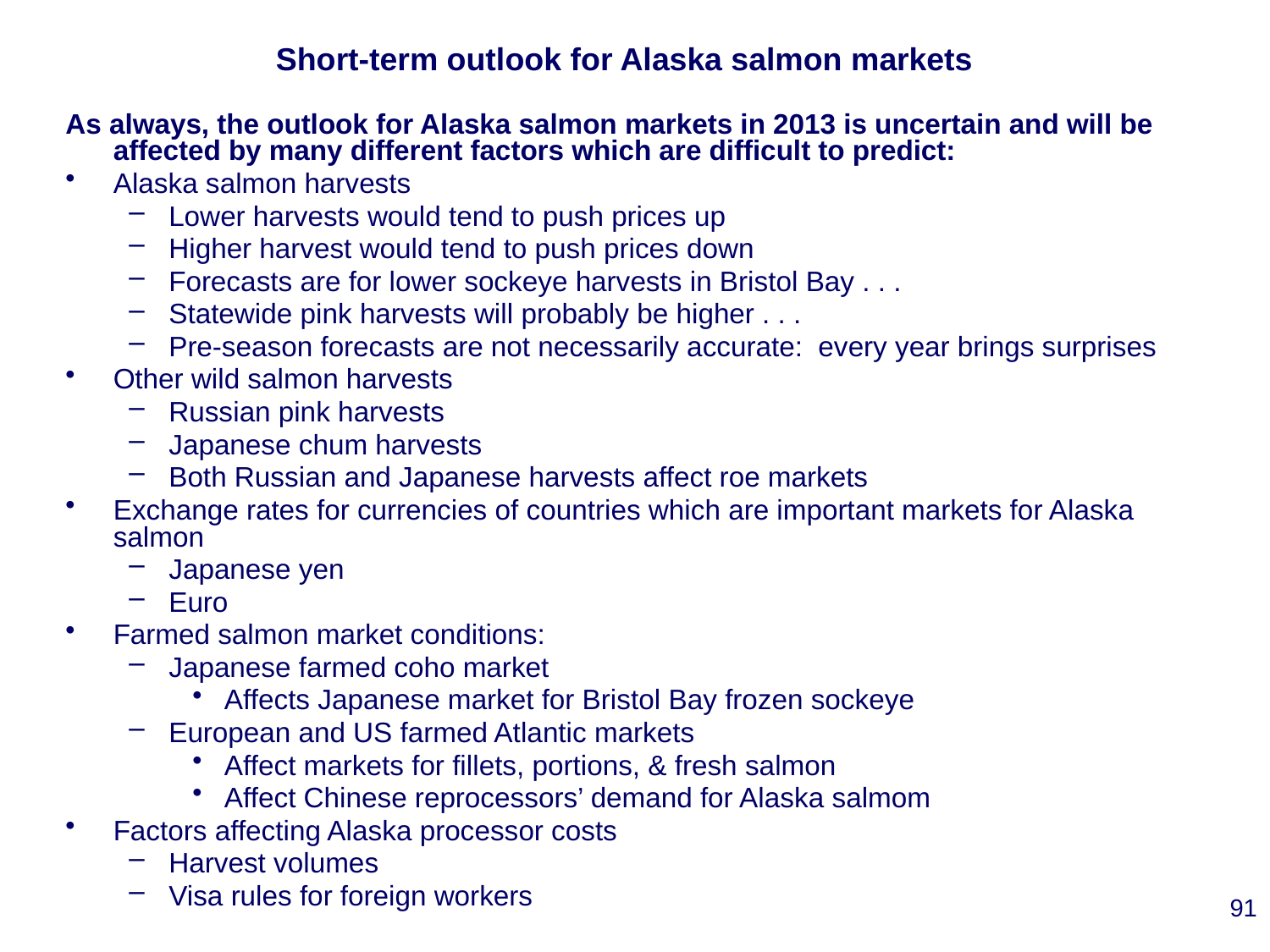

# Short-term outlook for Alaska salmon markets
As always, the outlook for Alaska salmon markets in 2013 is uncertain and will be affected by many different factors which are difficult to predict:
Alaska salmon harvests
Lower harvests would tend to push prices up
Higher harvest would tend to push prices down
Forecasts are for lower sockeye harvests in Bristol Bay . . .
Statewide pink harvests will probably be higher . . .
Pre-season forecasts are not necessarily accurate:  every year brings surprises
Other wild salmon harvests
Russian pink harvests
Japanese chum harvests
Both Russian and Japanese harvests affect roe markets
Exchange rates for currencies of countries which are important markets for Alaska salmon
Japanese yen
Euro
Farmed salmon market conditions:
Japanese farmed coho market
Affects Japanese market for Bristol Bay frozen sockeye
European and US farmed Atlantic markets
Affect markets for fillets, portions, & fresh salmon
Affect Chinese reprocessors’ demand for Alaska salmom
Factors affecting Alaska processor costs
Harvest volumes
Visa rules for foreign workers

91